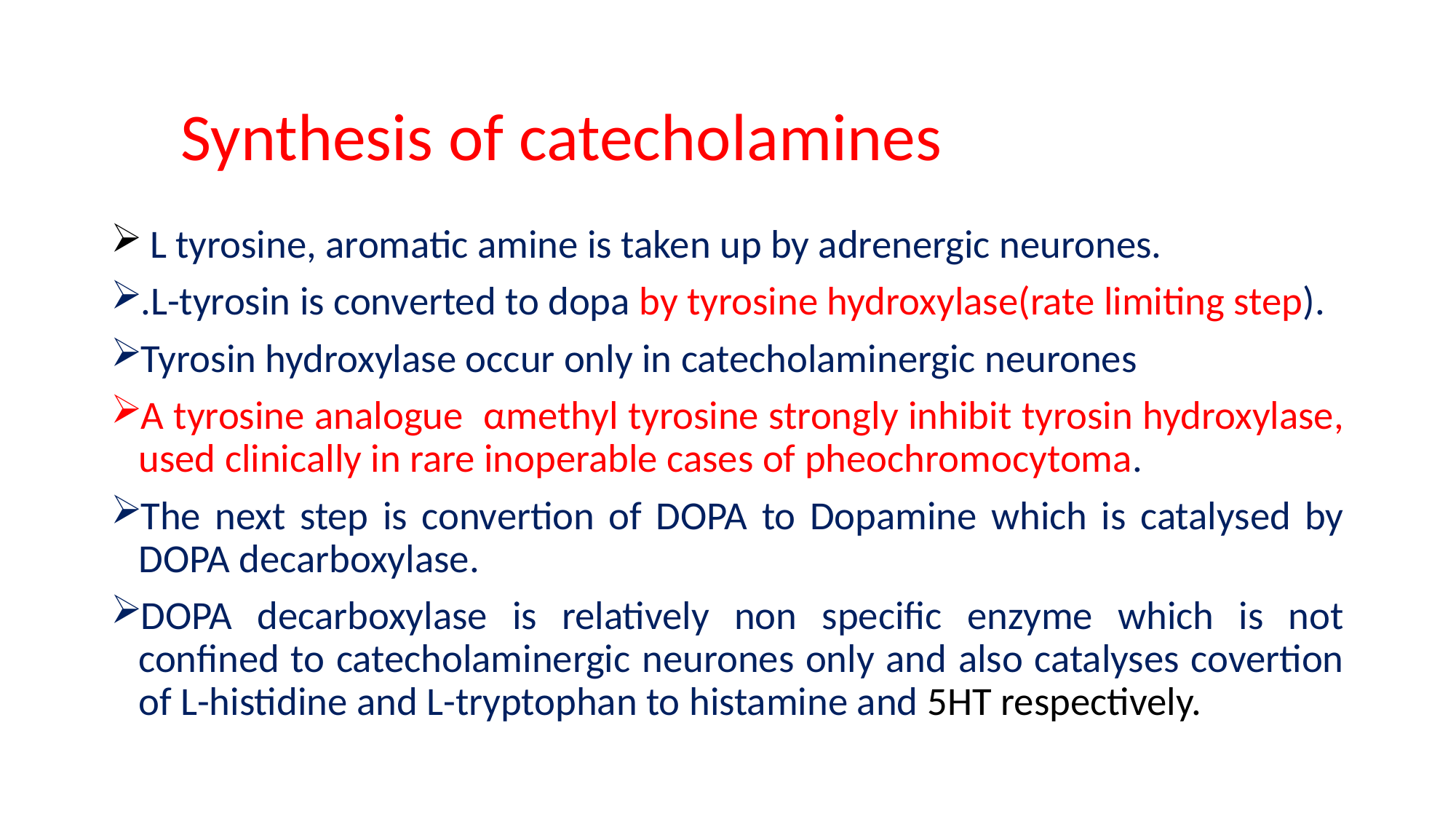

# Synthesis of catecholamines
 L tyrosine, aromatic amine is taken up by adrenergic neurones.
.L-tyrosin is converted to dopa by tyrosine hydroxylase(rate limiting step).
Tyrosin hydroxylase occur only in catecholaminergic neurones
A tyrosine analogue  αmethyl tyrosine strongly inhibit tyrosin hydroxylase, used clinically in rare inoperable cases of pheochromocytoma.
The next step is convertion of DOPA to Dopamine which is catalysed by DOPA decarboxylase.
DOPA decarboxylase is relatively non specific enzyme which is not confined to catecholaminergic neurones only and also catalyses covertion of L-histidine and L-tryptophan to histamine and 5HT respectively.